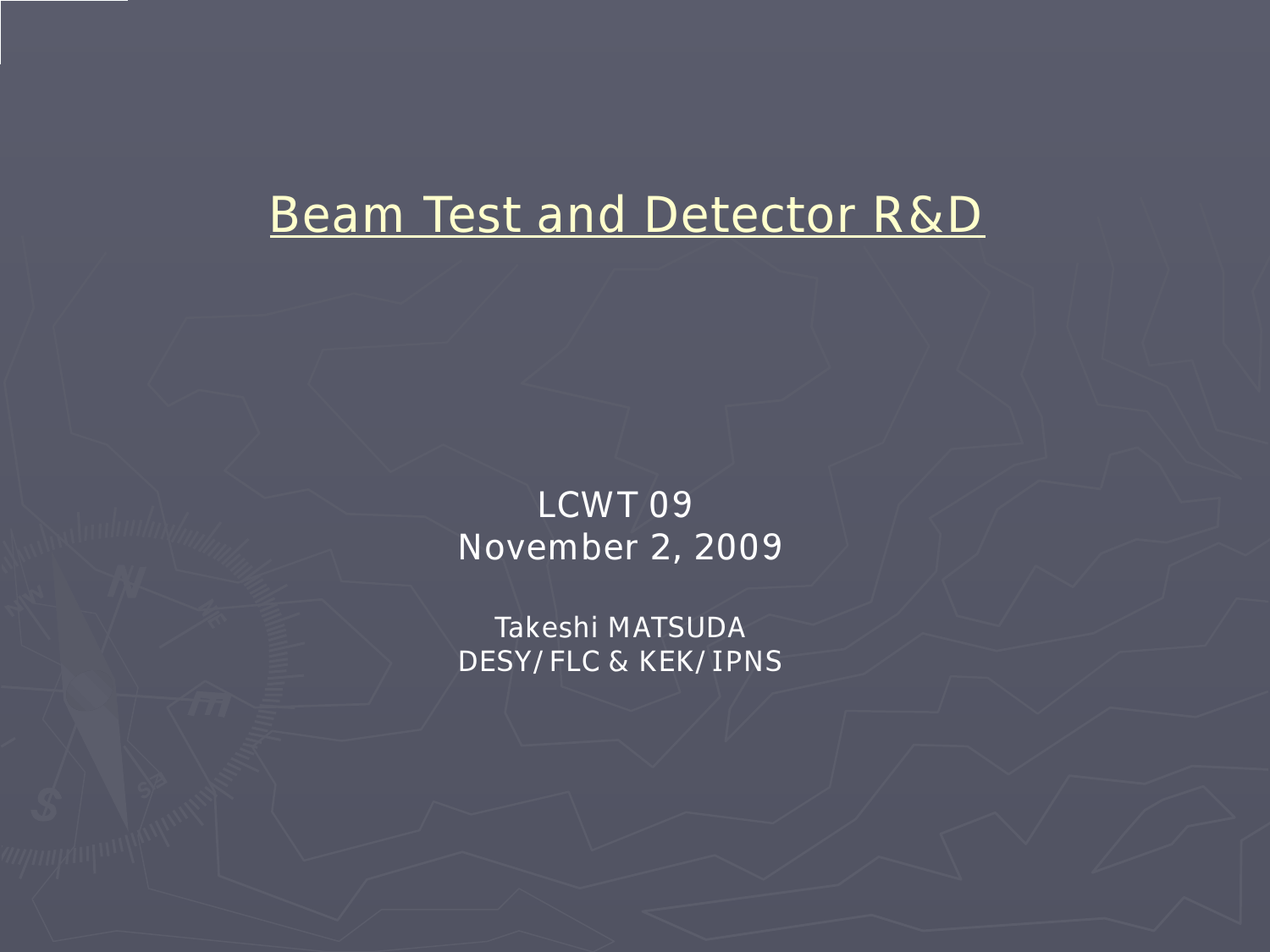

# Beam Test and Detector R&D
LCWT 09
November 2, 2009

Takeshi MATSUDA
DESY/FLC & KEK/IPNS